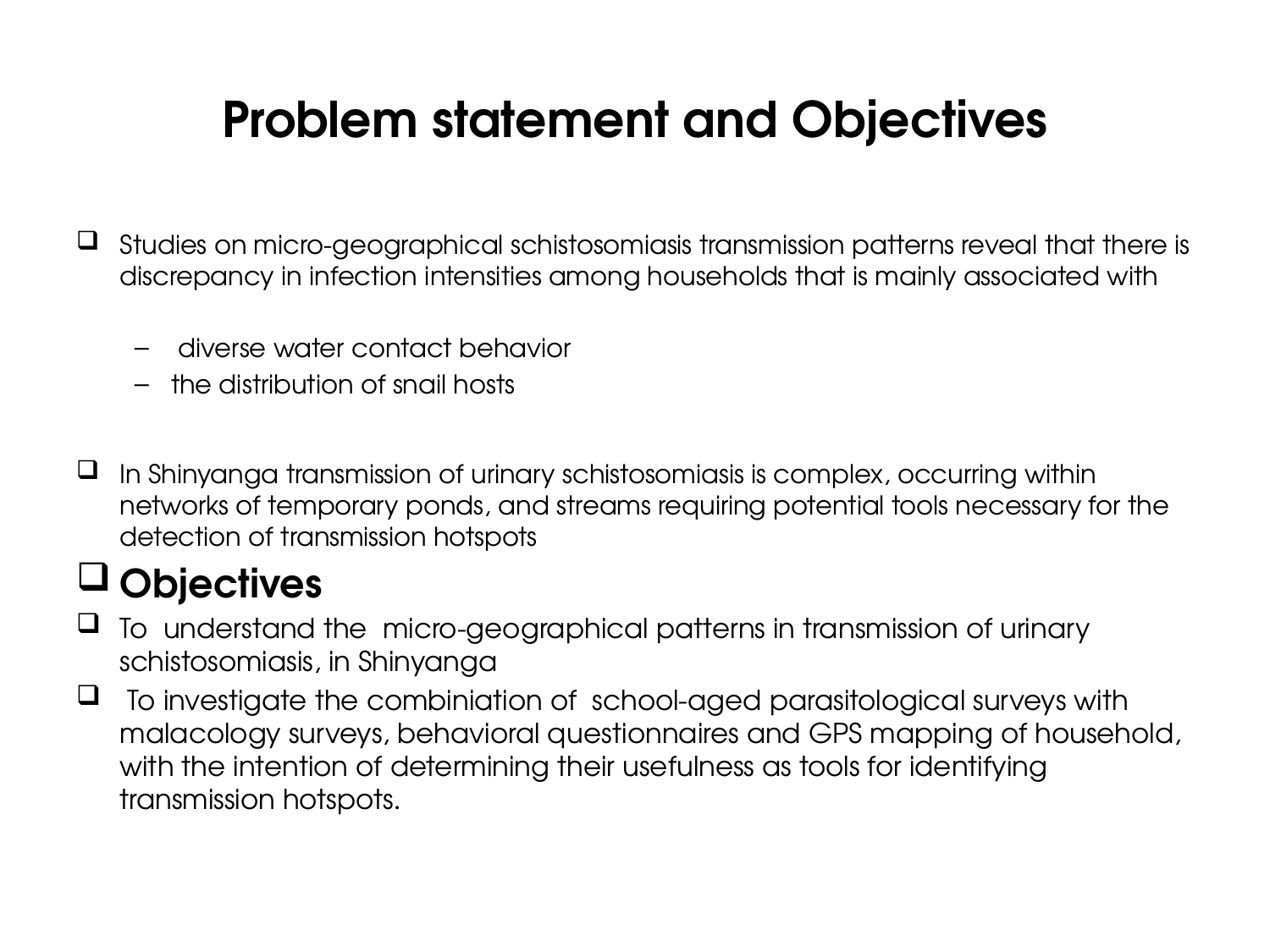

# Problem statement and Objectives
Studies on micro-geographical schistosomiasis transmission patterns reveal that there is discrepancy in infection intensities among households that is mainly associated with

 diverse water contact behavior
the distribution of snail hosts

In Shinyanga transmission of urinary schistosomiasis is complex, occurring within networks of temporary ponds, and streams requiring potential tools necessary for the  detection of transmission hotspots
Objectives
To  understand the  micro-geographical patterns in transmission of urinary schistosomiasis, in Shinyanga
 To investigate the combiniation of  school-aged parasitological surveys with malacology surveys, behavioral questionnaires and GPS mapping of household, with the intention of determining their usefulness as tools for identifying transmission hotspots.